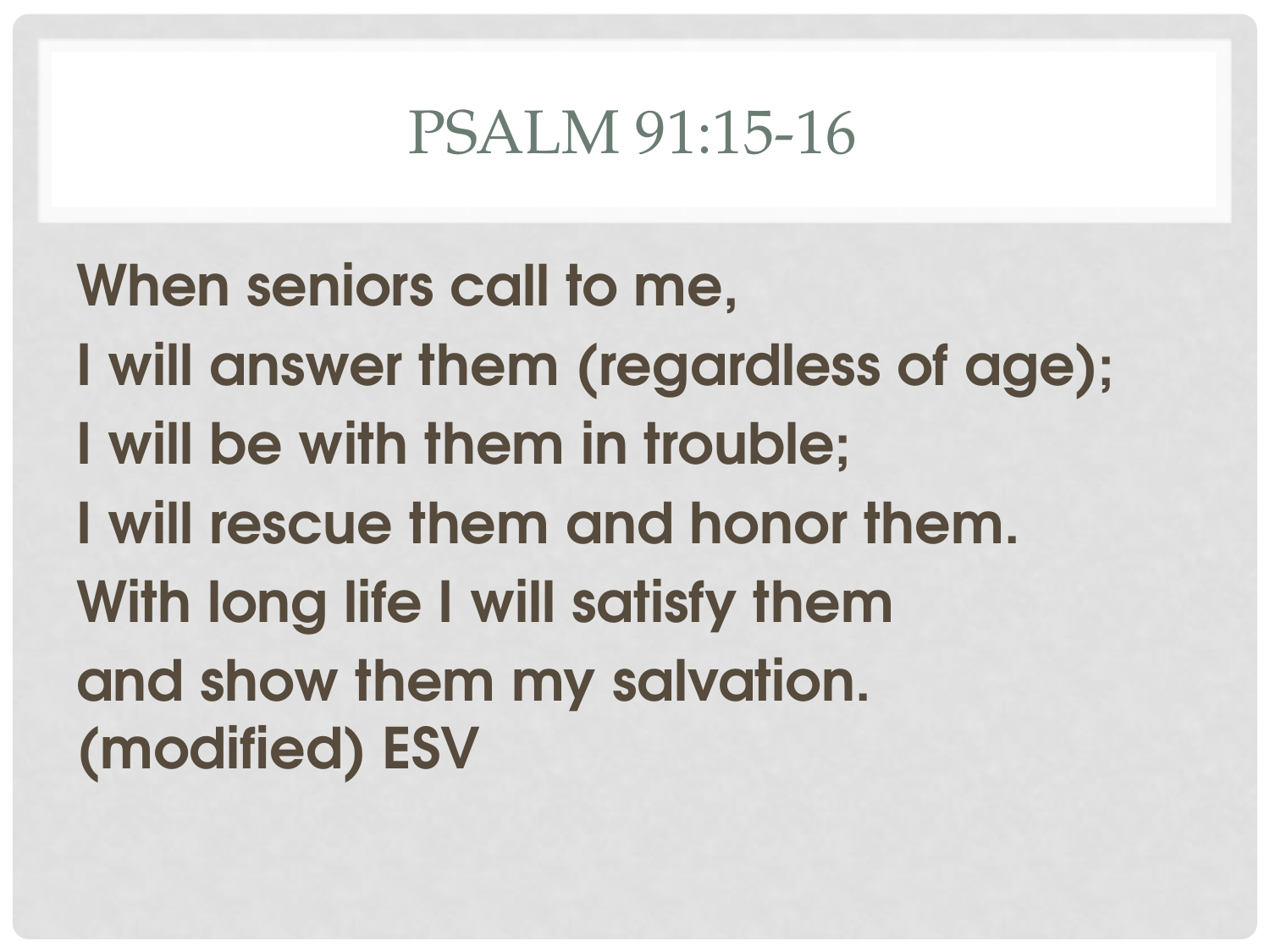

# Psalm 91:15-16
When seniors call to me,
I will answer them (regardless of age);
I will be with them in trouble;
I will rescue them and honor them.
With long life I will satisfy them
and show them my salvation.    (modified) ESV